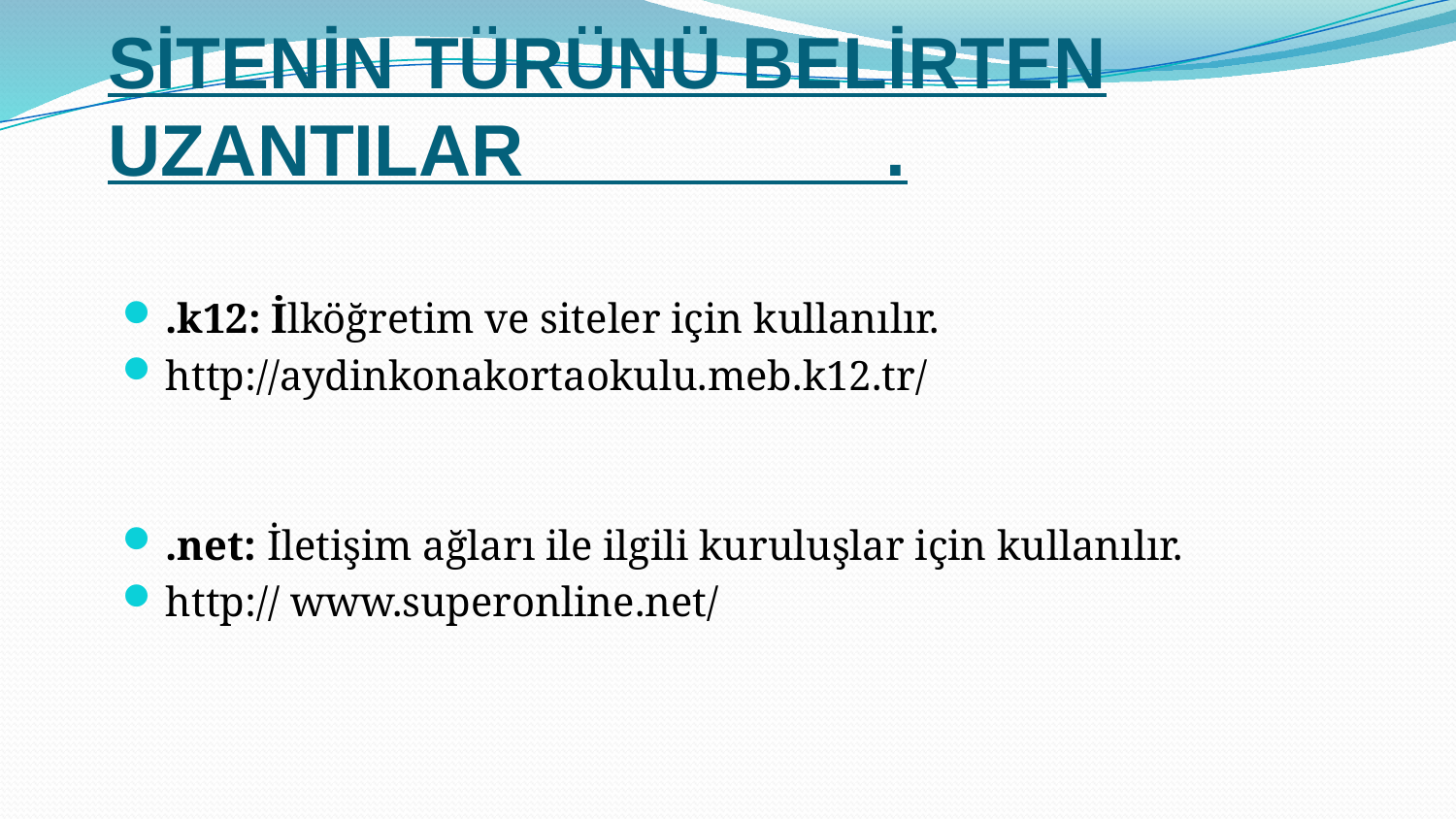

SİTENİN TÜRÜNÜ BELİRTEN UZANTILAR                  .

.k12: İlköğretim ve siteler için kullanılır.
http://aydinkonakortaokulu.meb.k12.tr/

.net: İletişim ağları ile ilgili kuruluşlar için kullanılır.
http:// www.superonline.net/